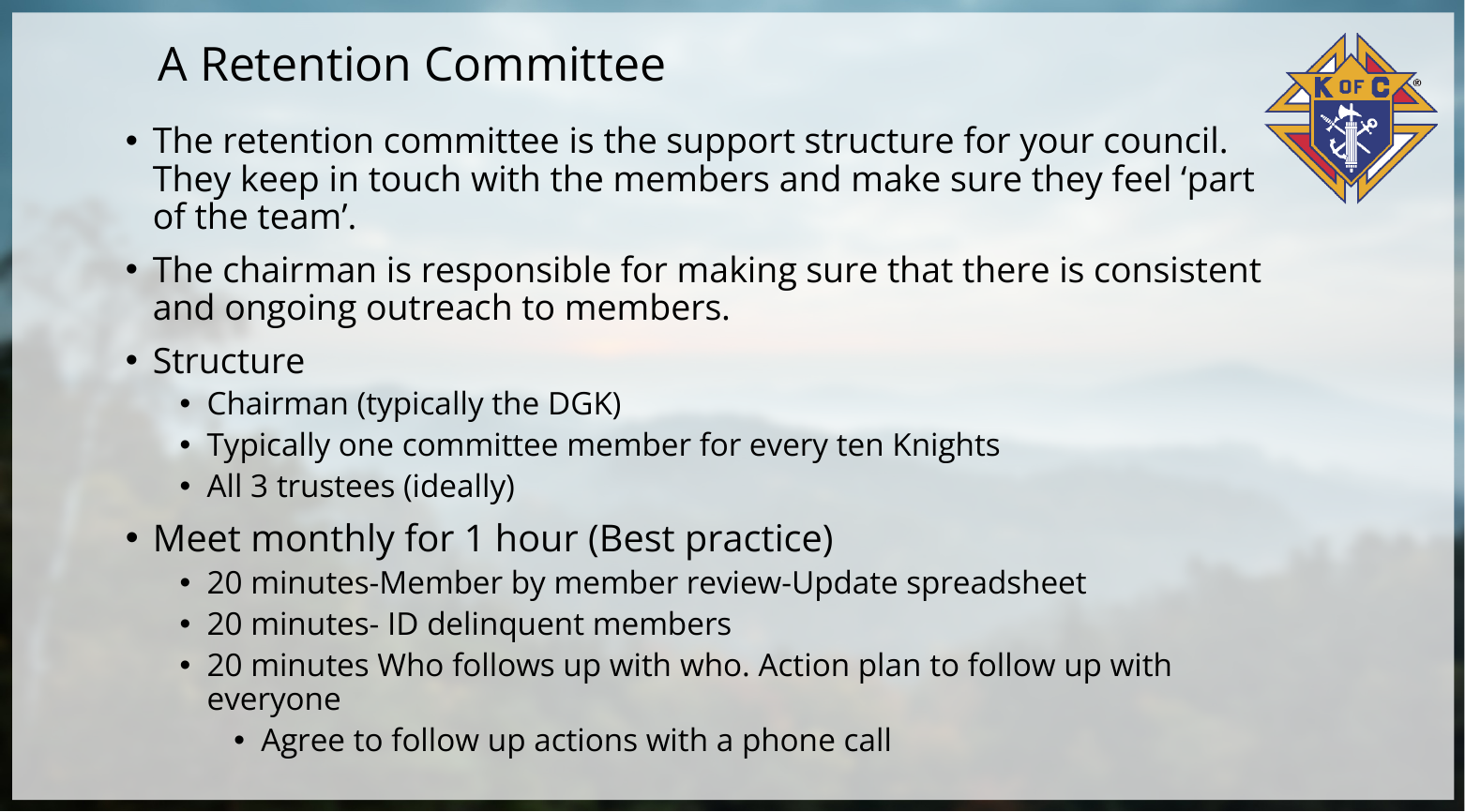

# A Retention Committee
The retention committee is the support structure for your council. They keep in touch with the members and make sure they feel ‘part of the team’.
The chairman is responsible for making sure that there is consistent and ongoing outreach to members.
Structure
Chairman (typically the DGK)
Typically one committee member for every ten Knights
All 3 trustees (ideally)
Meet monthly for 1 hour (Best practice)
20 minutes-Member by member review-Update spreadsheet
20 minutes- ID delinquent members
20 minutes Who follows up with who. Action plan to follow up with everyone
Agree to follow up actions with a phone call